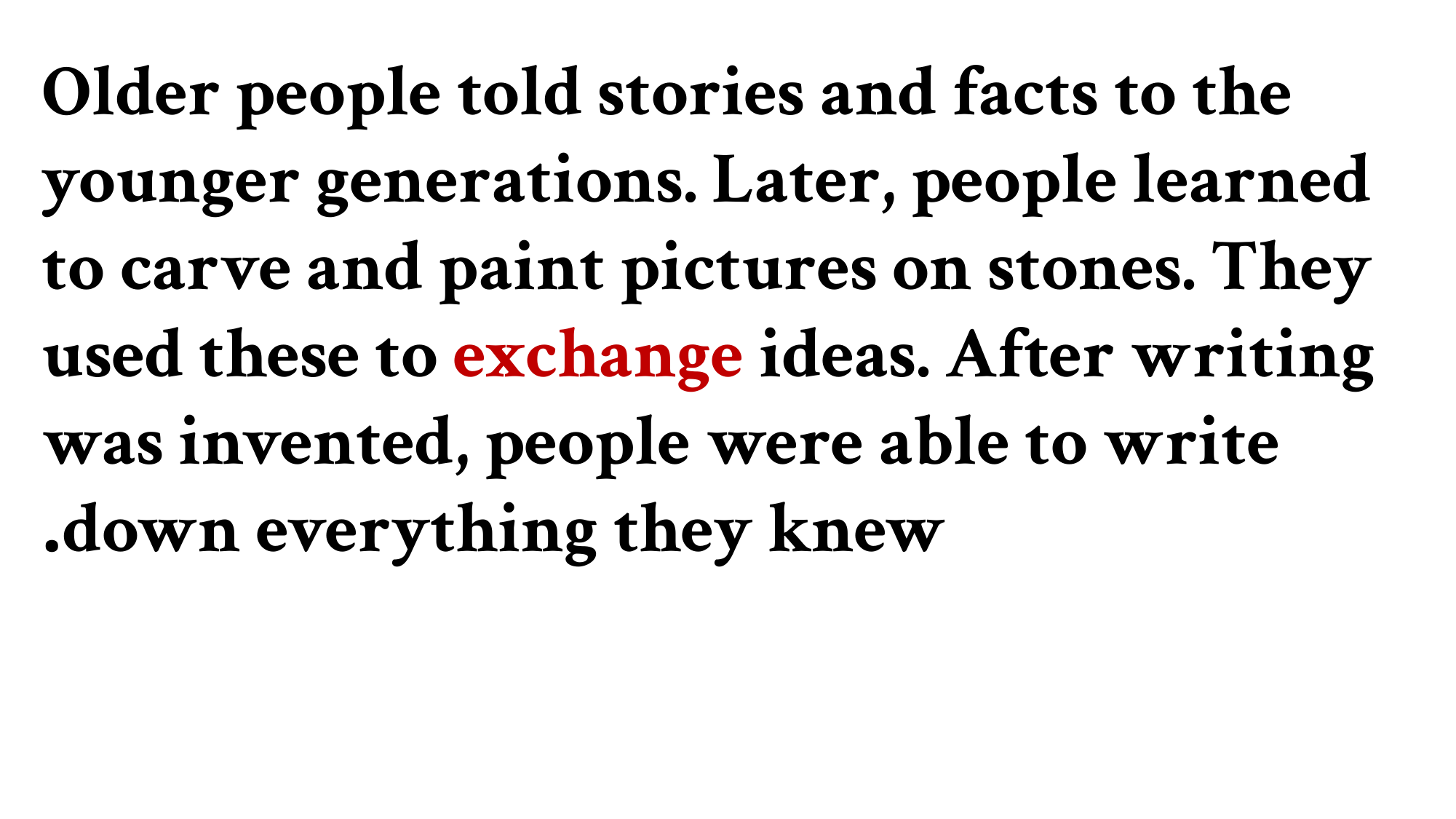

Older people told stories and facts to the younger generations. Later, people learned to carve and paint pictures on stones. They used these to exchange ideas. After writing was invented, people were able to write down everything they knew.